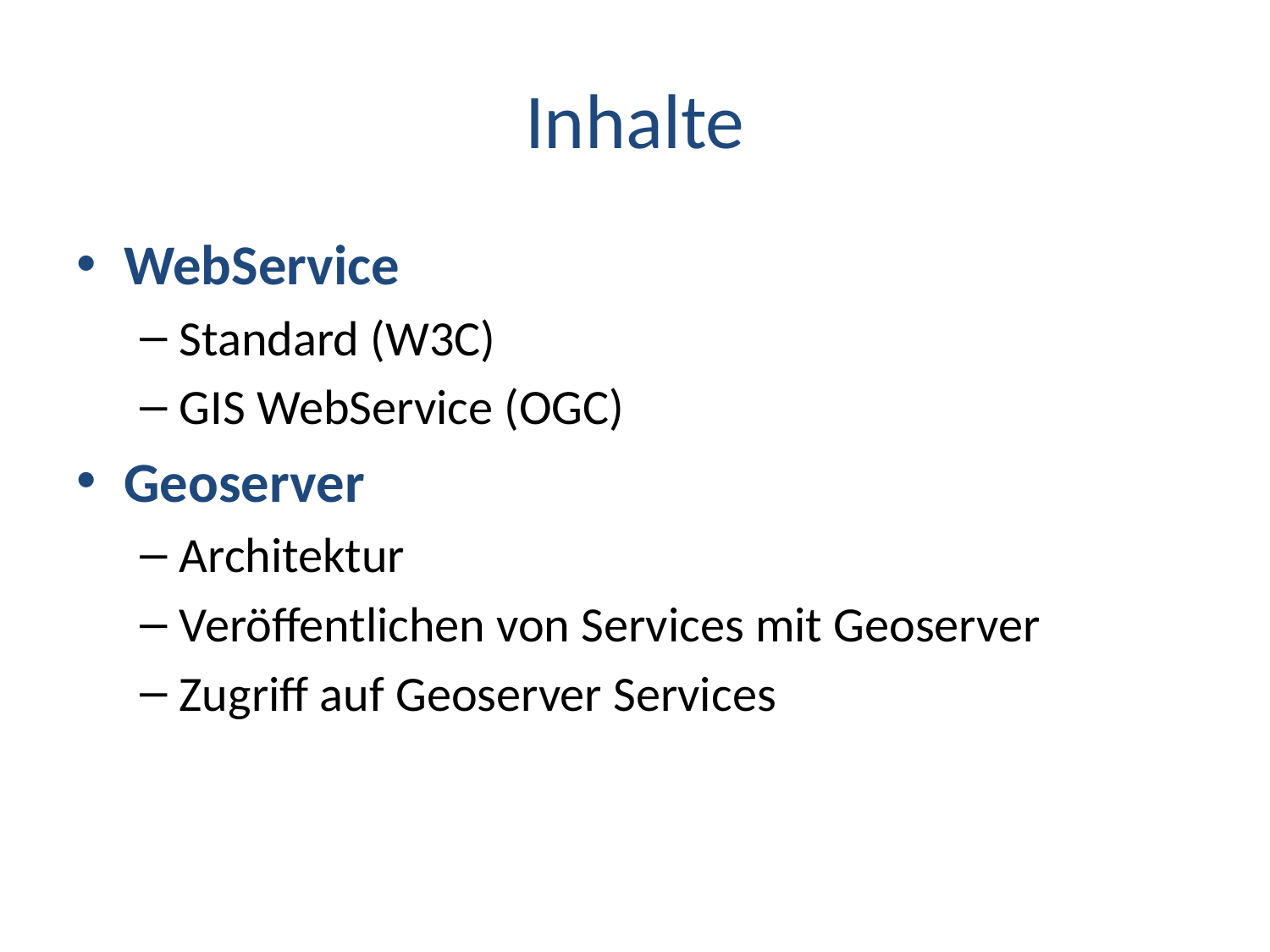

# Inhalte
WebService
Standard (W3C)
GIS WebService (OGC)
Geoserver
Architektur
Veröffentlichen von Services mit Geoserver
Zugriff auf Geoserver Services